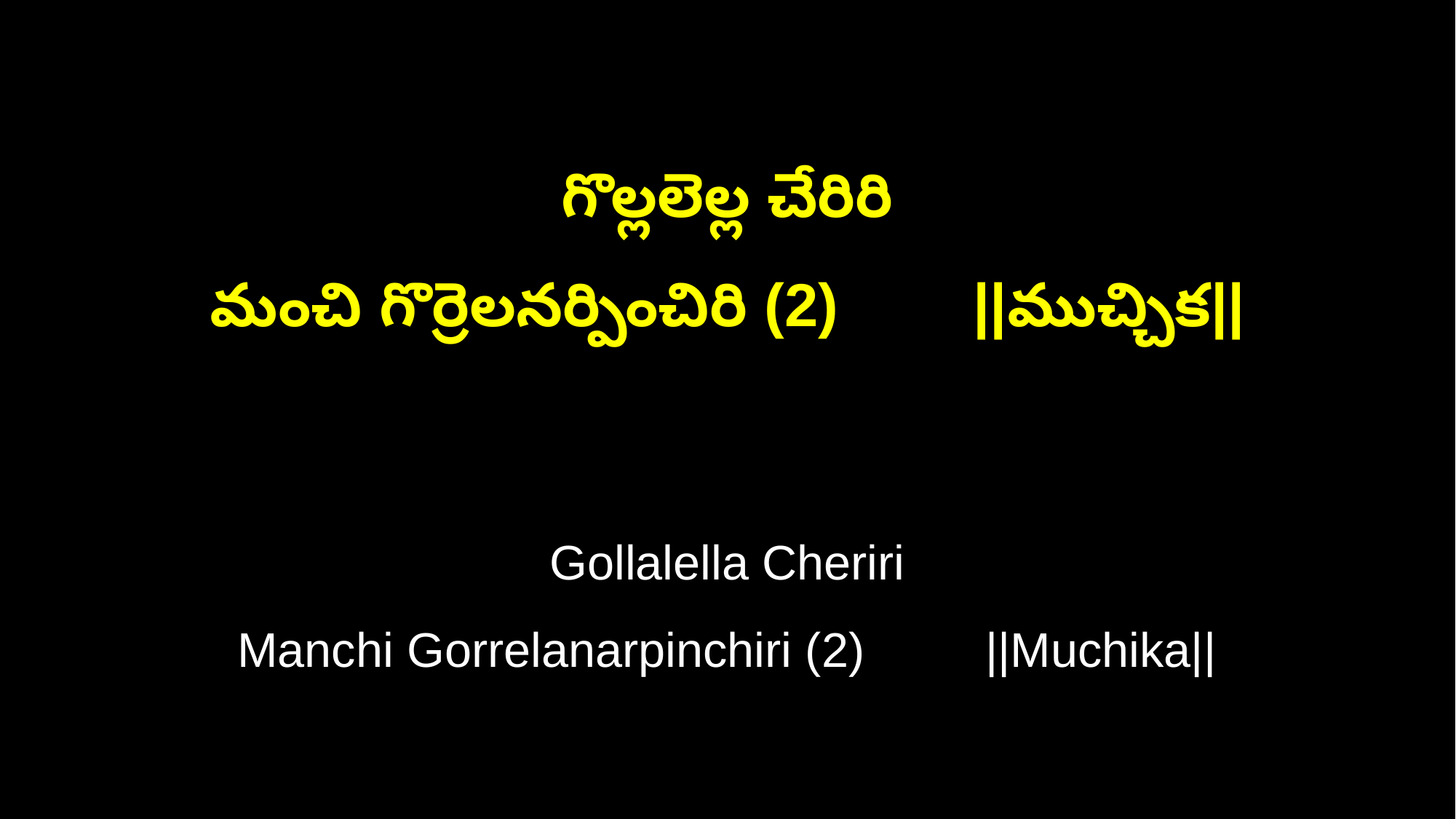

గొల్లలెల్ల చేరిరి
మంచి గొర్రెలనర్పించిరి (2)        ||ముచ్చిక||
Gollalella Cheriri
Manchi Gorrelanarpinchiri (2)         ||Muchika||